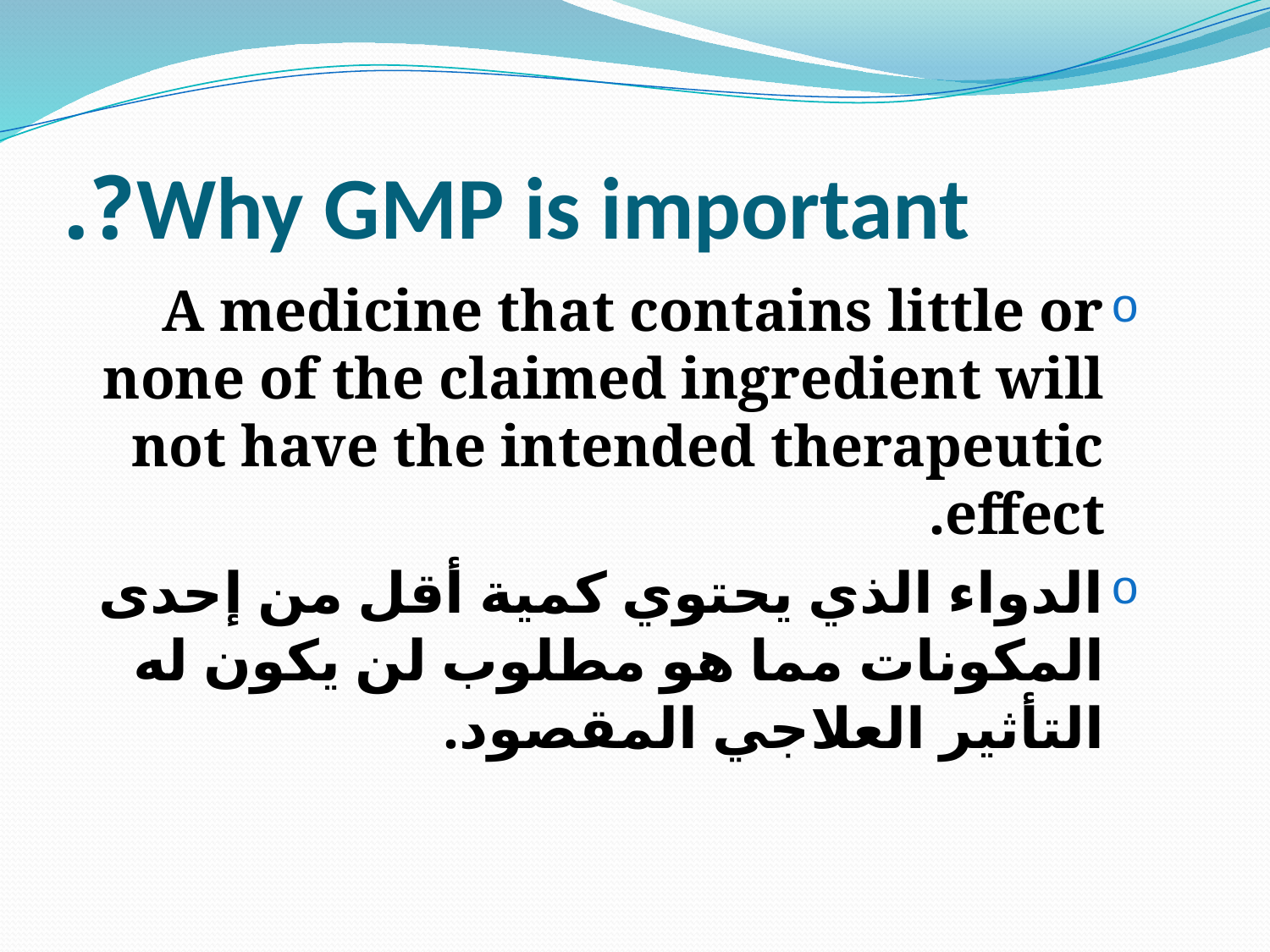

# Why GMP is important?.
A medicine that contains little or none of the claimed ingredient will not have the intended therapeutic effect.
الدواء الذي يحتوي كمية أقل من إحدى المكونات مما هو مطلوب لن يكون له التأثير العلاجي المقصود.